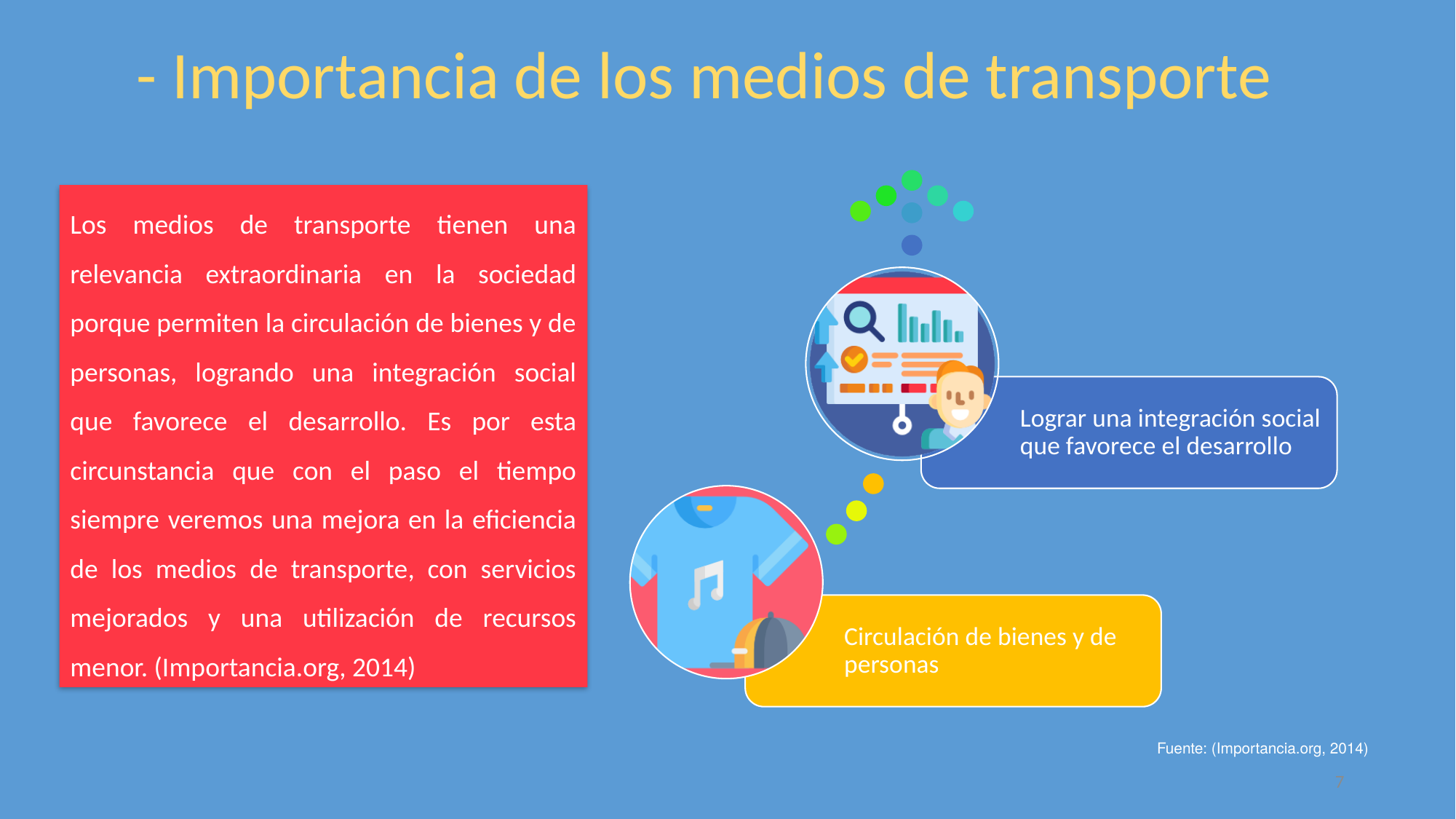

- Importancia de los medios de transporte
Circulación de bienes y de personas
Lograr una integración social que favorece el desarrollo
Los medios de transporte tienen una relevancia extraordinaria en la sociedad porque permiten la circulación de bienes y de personas, logrando una integración social que favorece el desarrollo. Es por esta circunstancia que con el paso el tiempo siempre veremos una mejora en la eficiencia de los medios de transporte, con servicios mejorados y una utilización de recursos menor. (Importancia.org, 2014)
 Fuente: (Importancia.org, 2014)
7